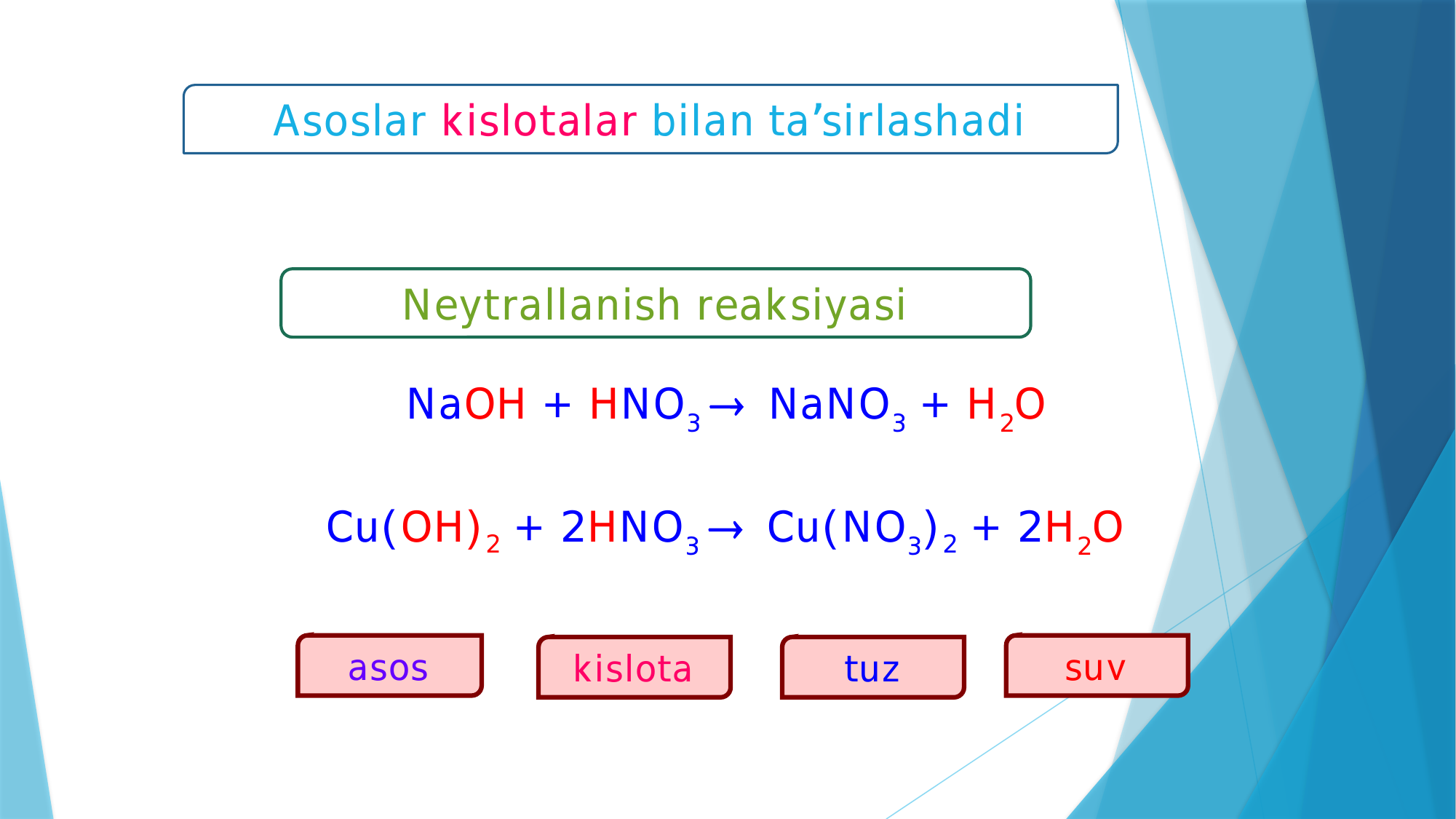

Asoslar kislotalar bilan ta’sirlashadi
Neytrallanish reaksiyasi

NaOH + HNO3 →  NaNO3 + H2O

Cu(OH)2 + 2HNO3 →  Cu(NO3)2 + 2H2O

asos
suv
kislota
tuz